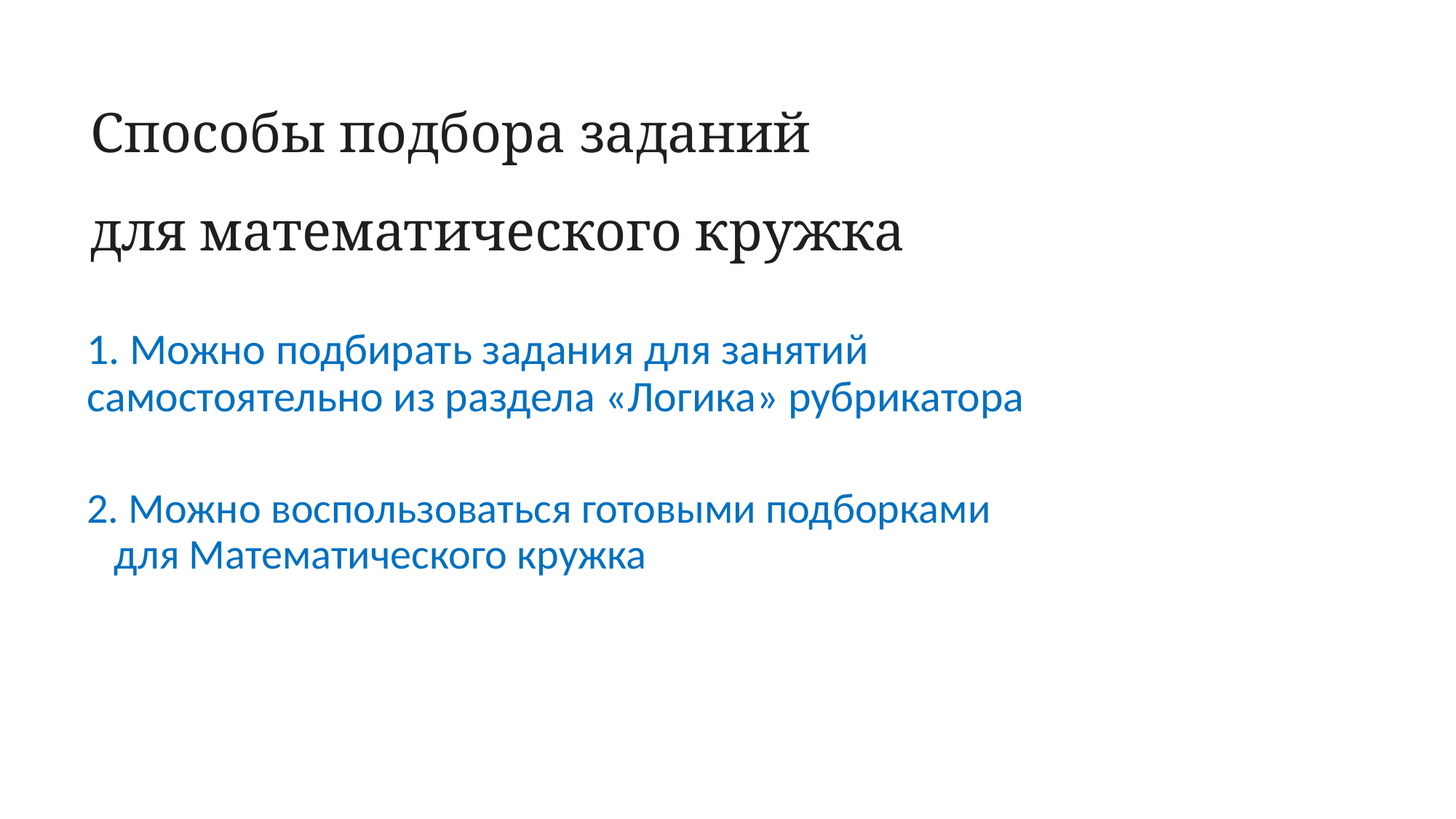

Способы подбора заданий
для математического кружка

# 1. Можно подбирать задания для занятий самостоятельно из раздела «Логика» рубрикатора
2. Можно воспользоваться готовыми подборками для Математического кружка